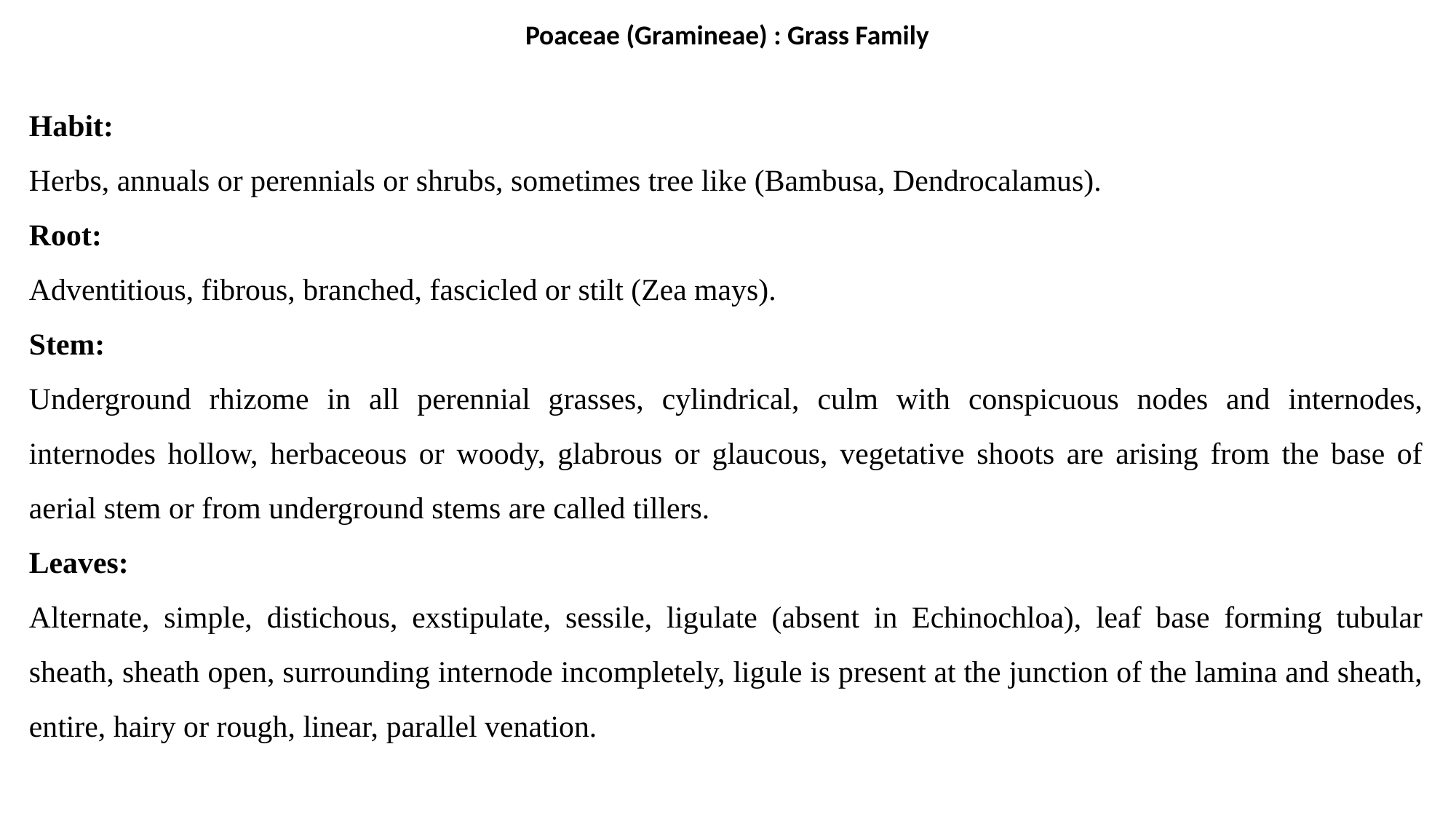

Poaceae (Gramineae) : Grass Family
Habit:
Herbs, annuals or perennials or shrubs, sometimes tree like (Bambusa, Dendrocalamus).
Root:
Adventitious, fibrous, branched, fascicled or stilt (Zea mays).
Stem:
Underground rhizome in all perennial grasses, cylindrical, culm with conspicuous nodes and internodes, internodes hollow, herbaceous or woody, glabrous or glaucous, vegetative shoots are arising from the base of aerial stem or from underground stems are called tillers.
Leaves:
Alternate, simple, distichous, exstipulate, sessile, ligulate (absent in Echinochloa), leaf base forming tubular sheath, sheath open, surrounding internode incompletely, ligule is present at the junction of the lamina and sheath, entire, hairy or rough, linear, parallel venation.